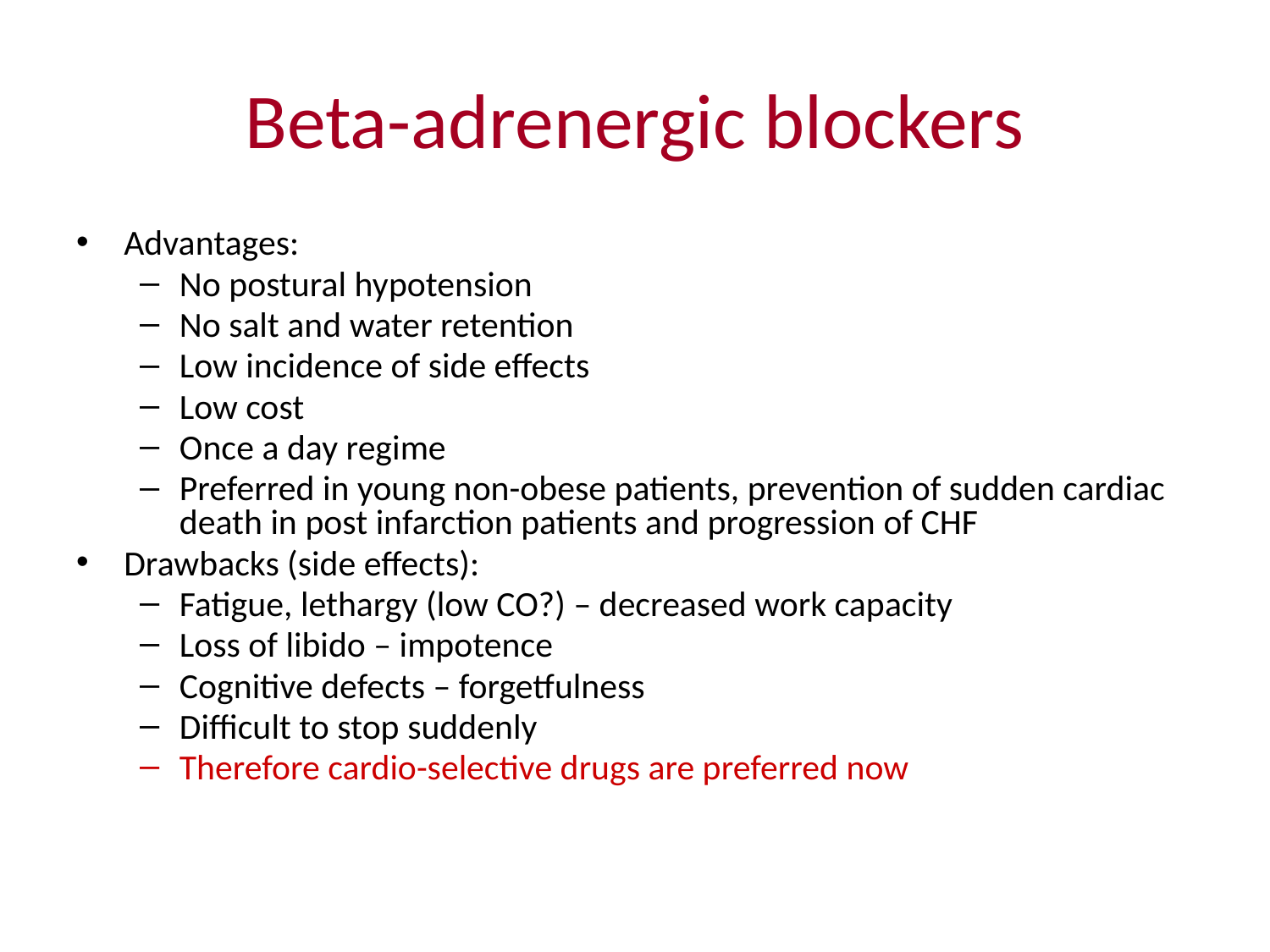

# Beta-adrenergic blockers
Advantages:
No postural hypotension
No salt and water retention
Low incidence of side effects
Low cost
Once a day regime
Preferred in young non-obese patients, prevention of sudden cardiac death in post infarction patients and progression of CHF
Drawbacks (side effects):
Fatigue, lethargy (low CO?) – decreased work capacity
Loss of libido – impotence
Cognitive defects – forgetfulness
Difficult to stop suddenly
Therefore cardio-selective drugs are preferred now